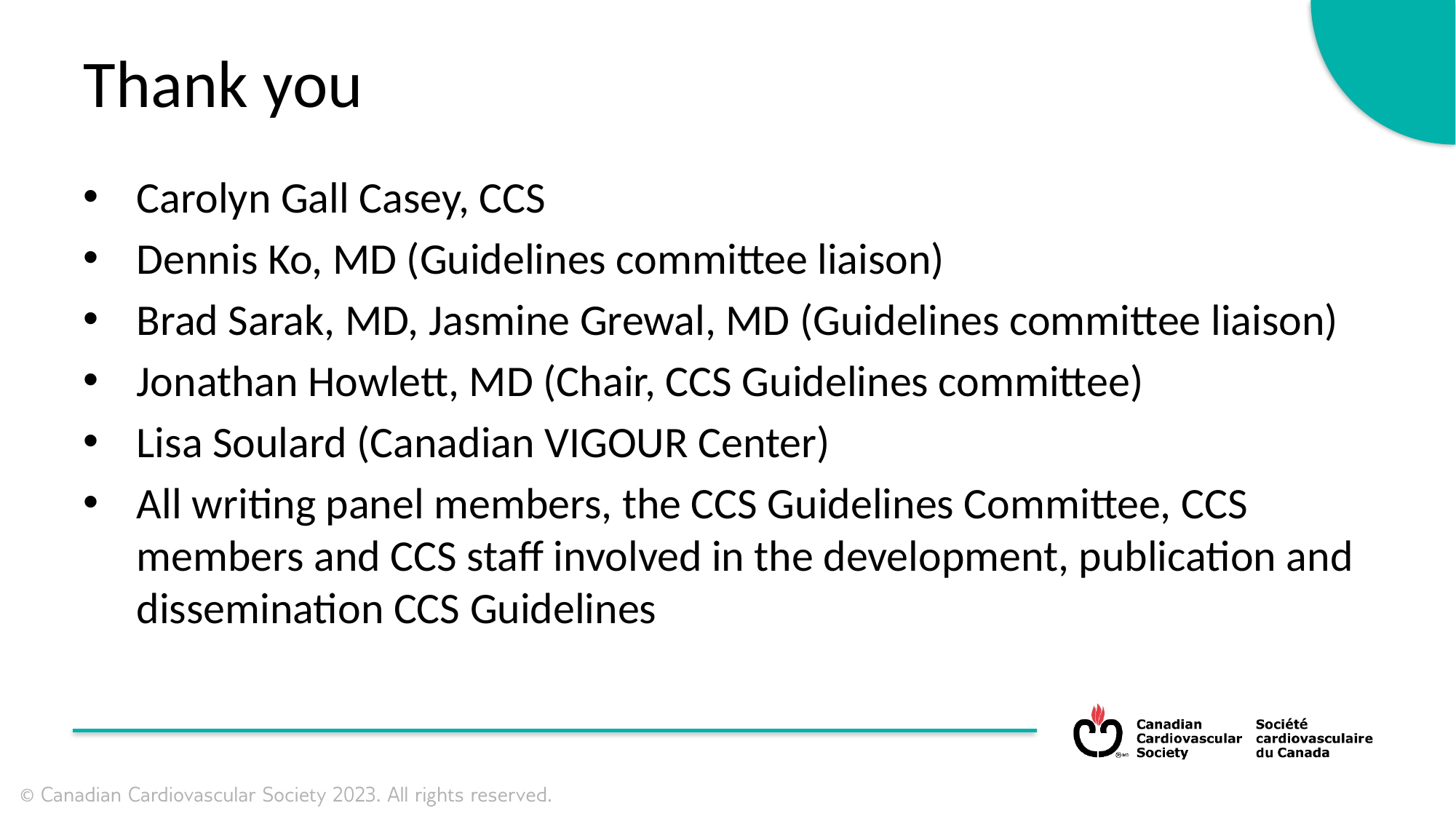

Thank you
Carolyn Gall Casey, CCS
Dennis Ko, MD (Guidelines committee liaison)
Brad Sarak, MD, Jasmine Grewal, MD (Guidelines committee liaison)
Jonathan Howlett, MD (Chair, CCS Guidelines committee)
Lisa Soulard (Canadian VIGOUR Center)
All writing panel members, the CCS Guidelines Committee, CCS members and CCS staff involved in the development, publication and dissemination CCS Guidelines

© Canadian Cardiovascular Society 2023. All rights reserved.